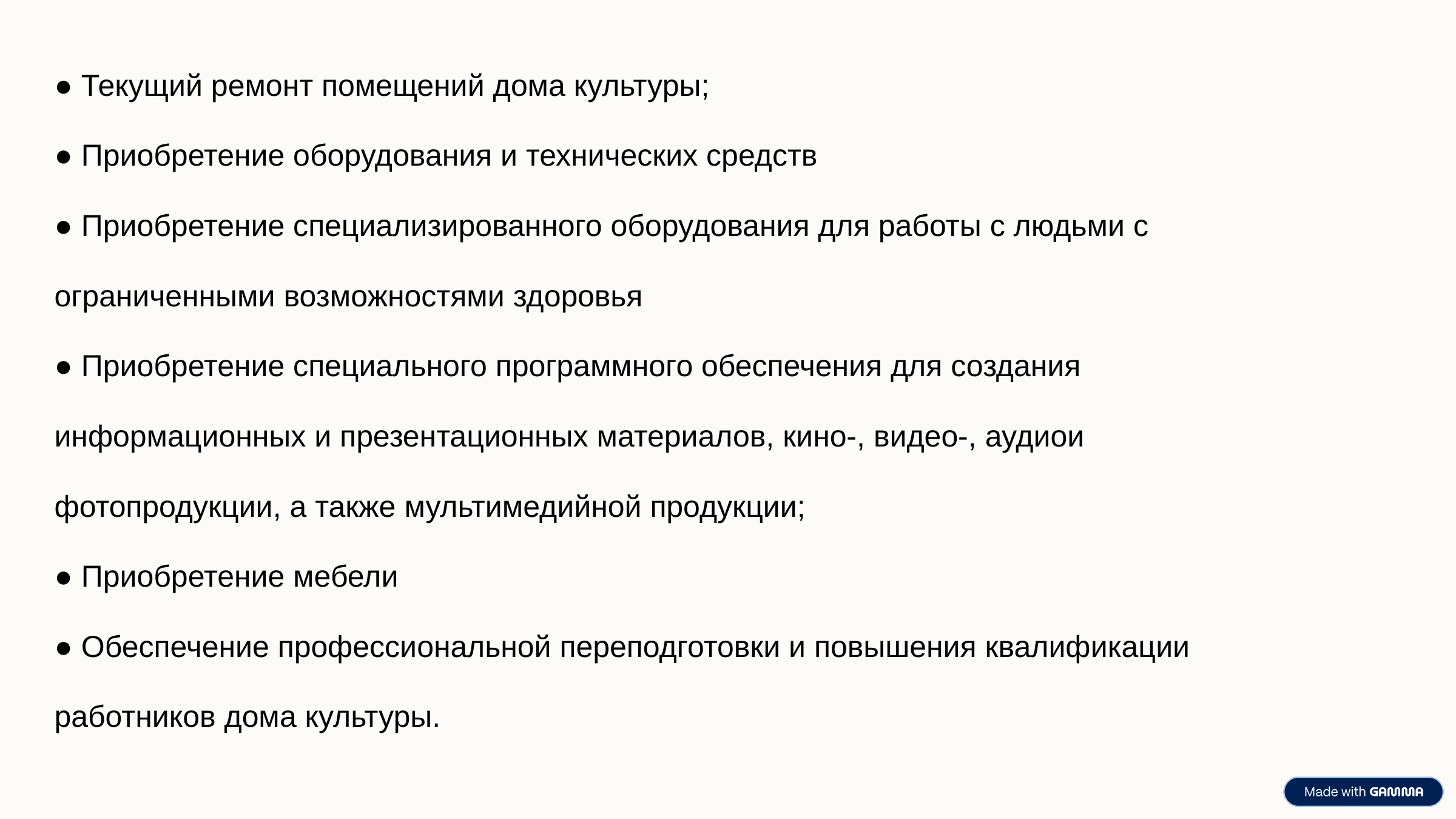

● Текущий ремонт помещений дома культуры;
● Приобретение оборудования и технических средств
● Приобретение специализированного оборудования для работы с людьми с ограниченными возможностями здоровья
● Приобретение специального программного обеспечения для создания информационных и презентационных материалов, кино-, видео-, аудиои фотопродукции, а также мультимедийной продукции;
● Приобретение мебели
● Обеспечение профессиональной переподготовки и повышения квалификации работников дома культуры.